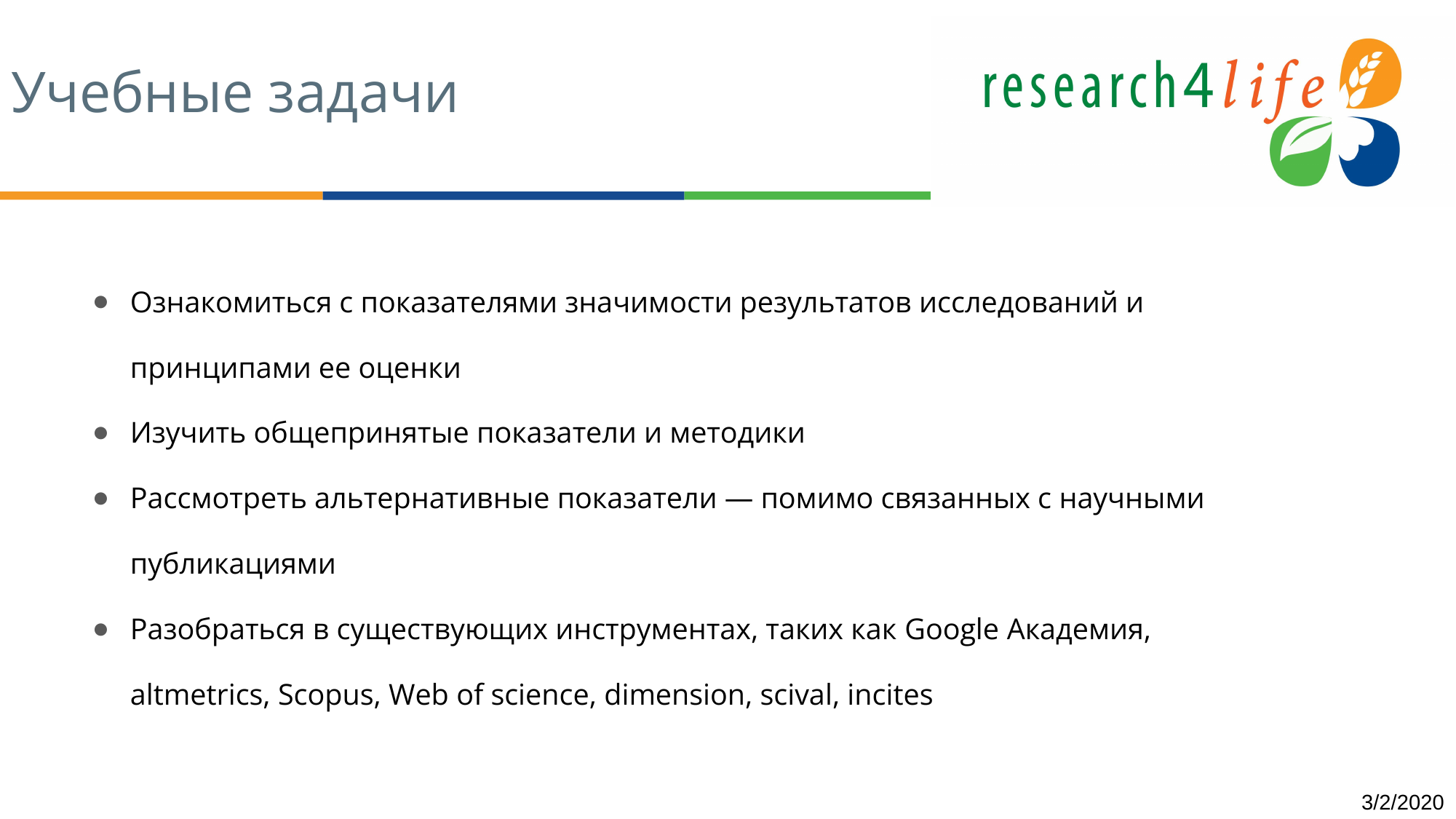

# Учебные задачи
Ознакомиться с показателями значимости результатов исследований и принципами ее оценки
Изучить общепринятые показатели и методики
Рассмотреть альтернативные показатели — помимо связанных с научными публикациями
Разобраться в существующих инструментах, таких как Google Академия, altmetrics, Scopus, Web of science, dimension, scival, incites
3/2/2020